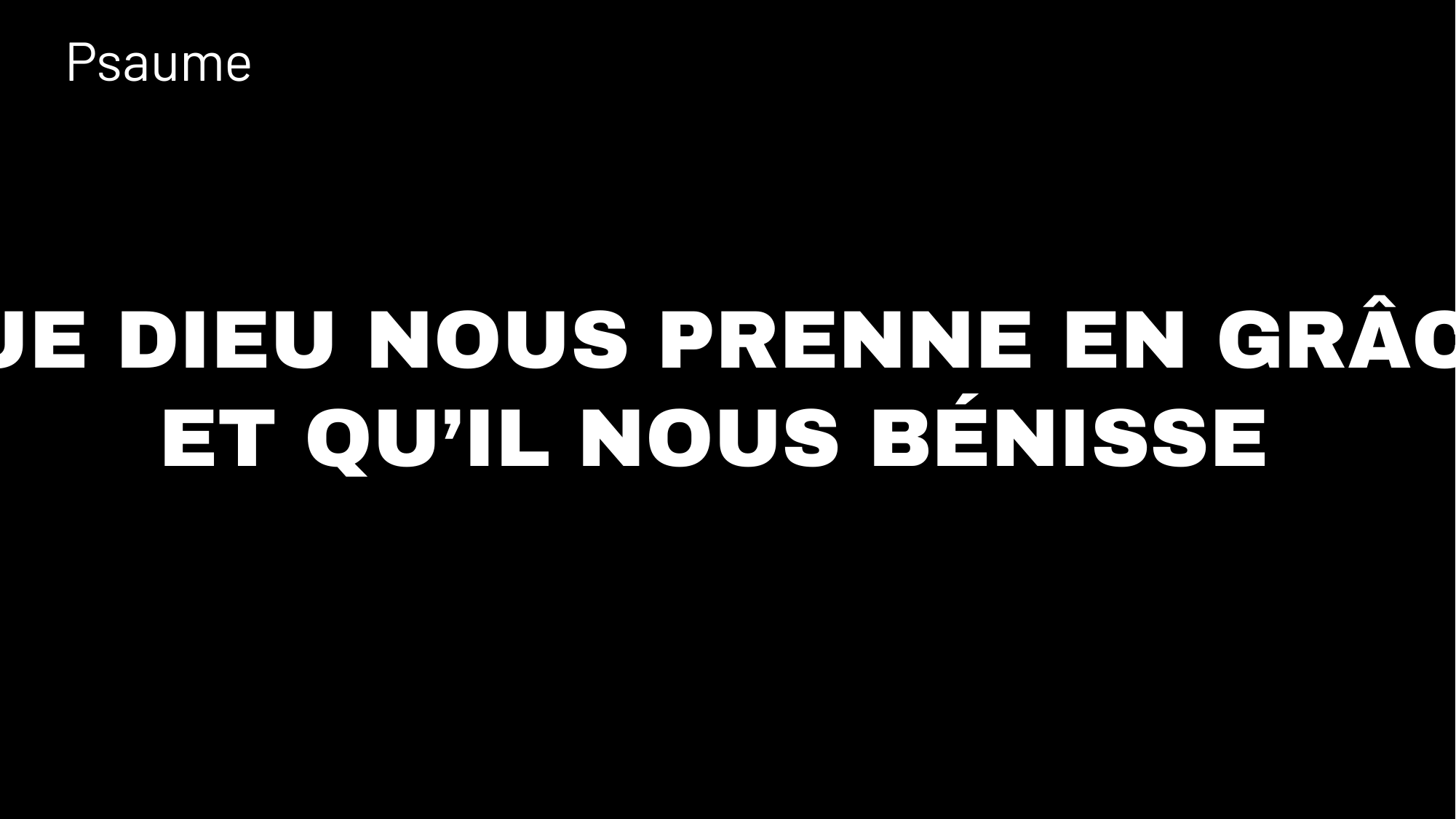

Psaume
Que Dieu nous prenne en grâce
et qu’il nous bénisse